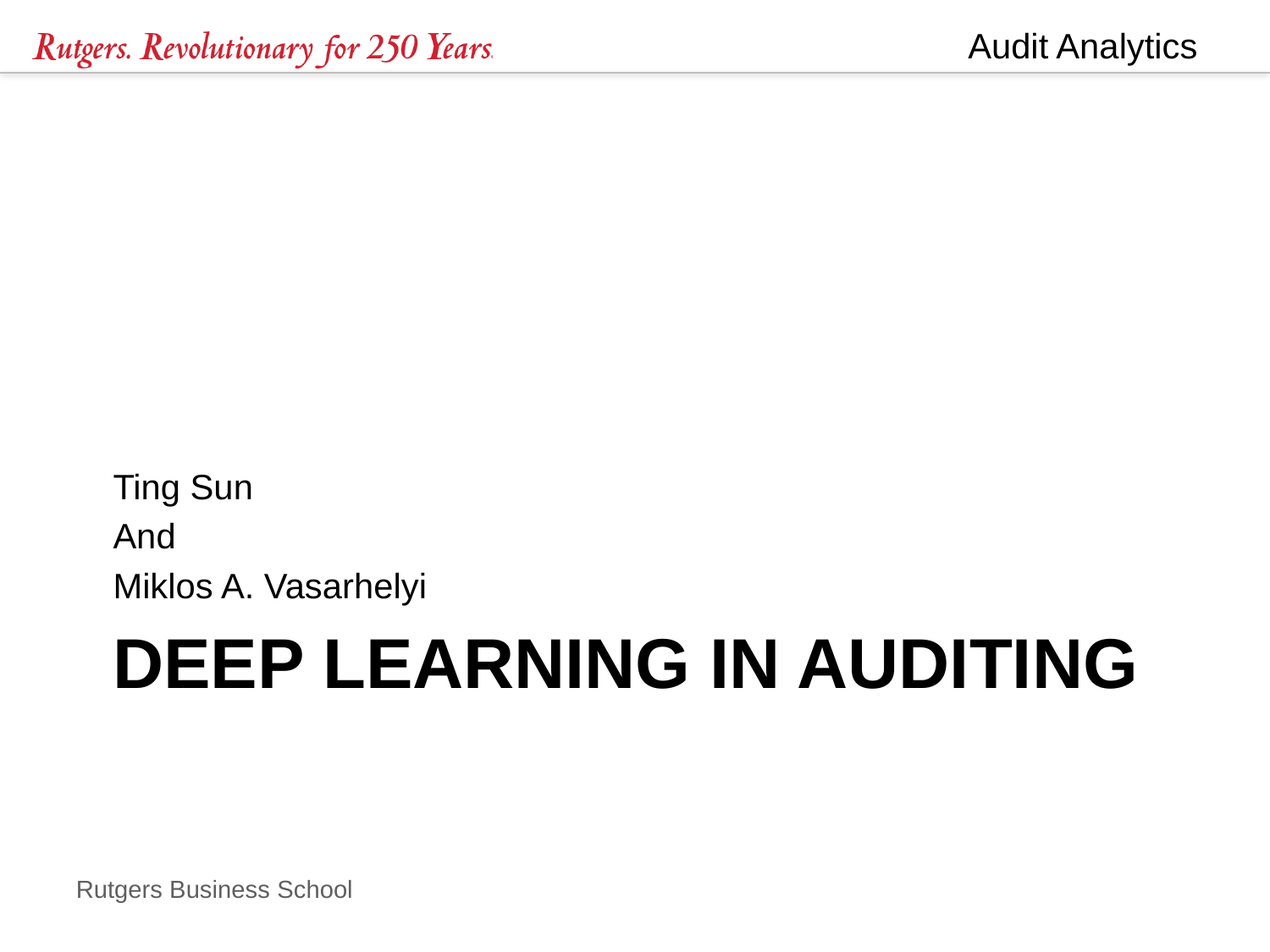

Ting Sun
And
Miklos A. Vasarhelyi
# Deep Learning in Auditing